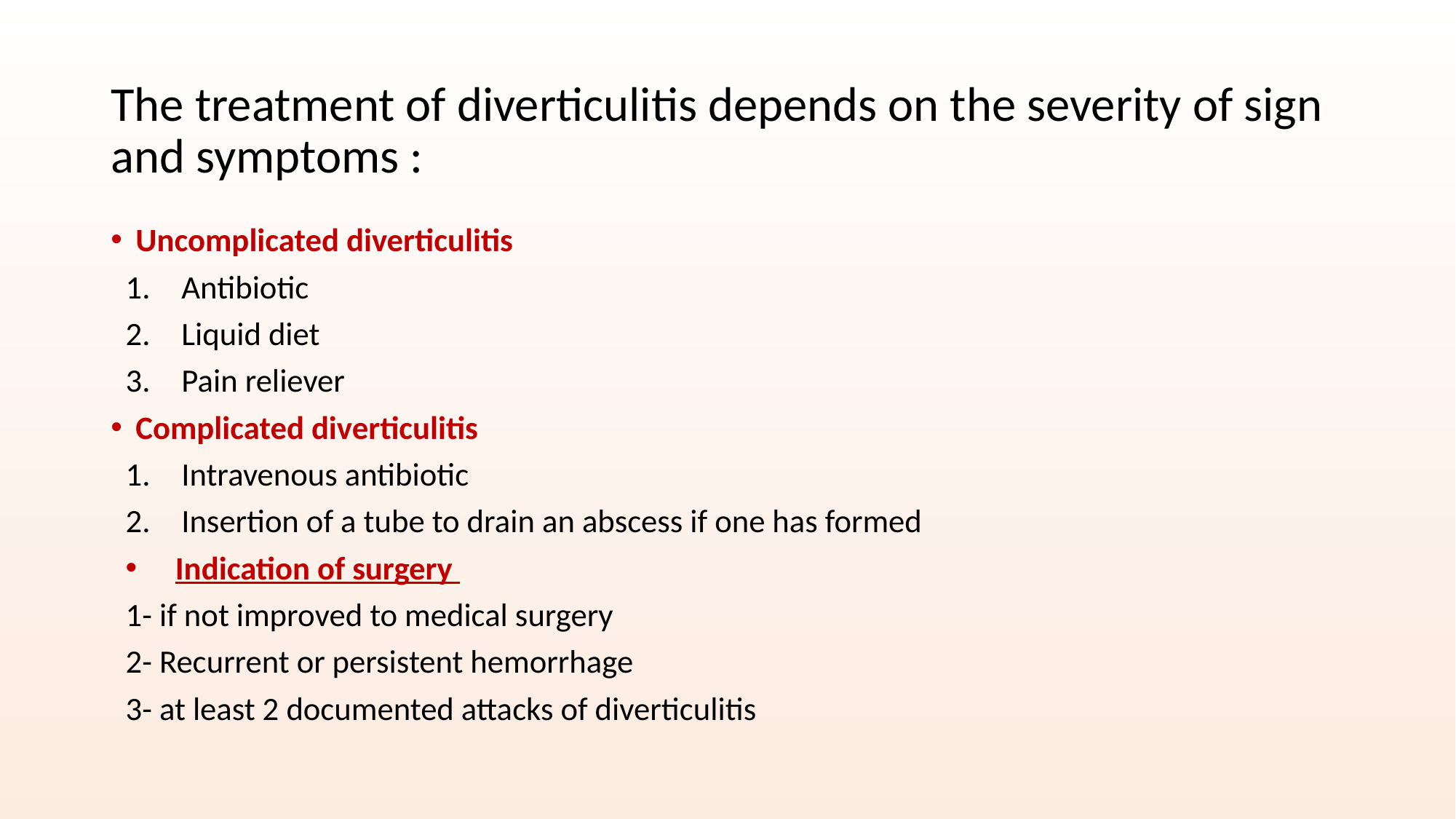

# The treatment of diverticulitis depends on the severity of sign and symptoms :
Uncomplicated diverticulitis
Antibiotic
Liquid diet
Pain reliever
Complicated diverticulitis
Intravenous antibiotic
Insertion of a tube to drain an abscess if one has formed
Indication of surgery
1- if not improved to medical surgery
2- Recurrent or persistent hemorrhage
3- at least 2 documented attacks of diverticulitis